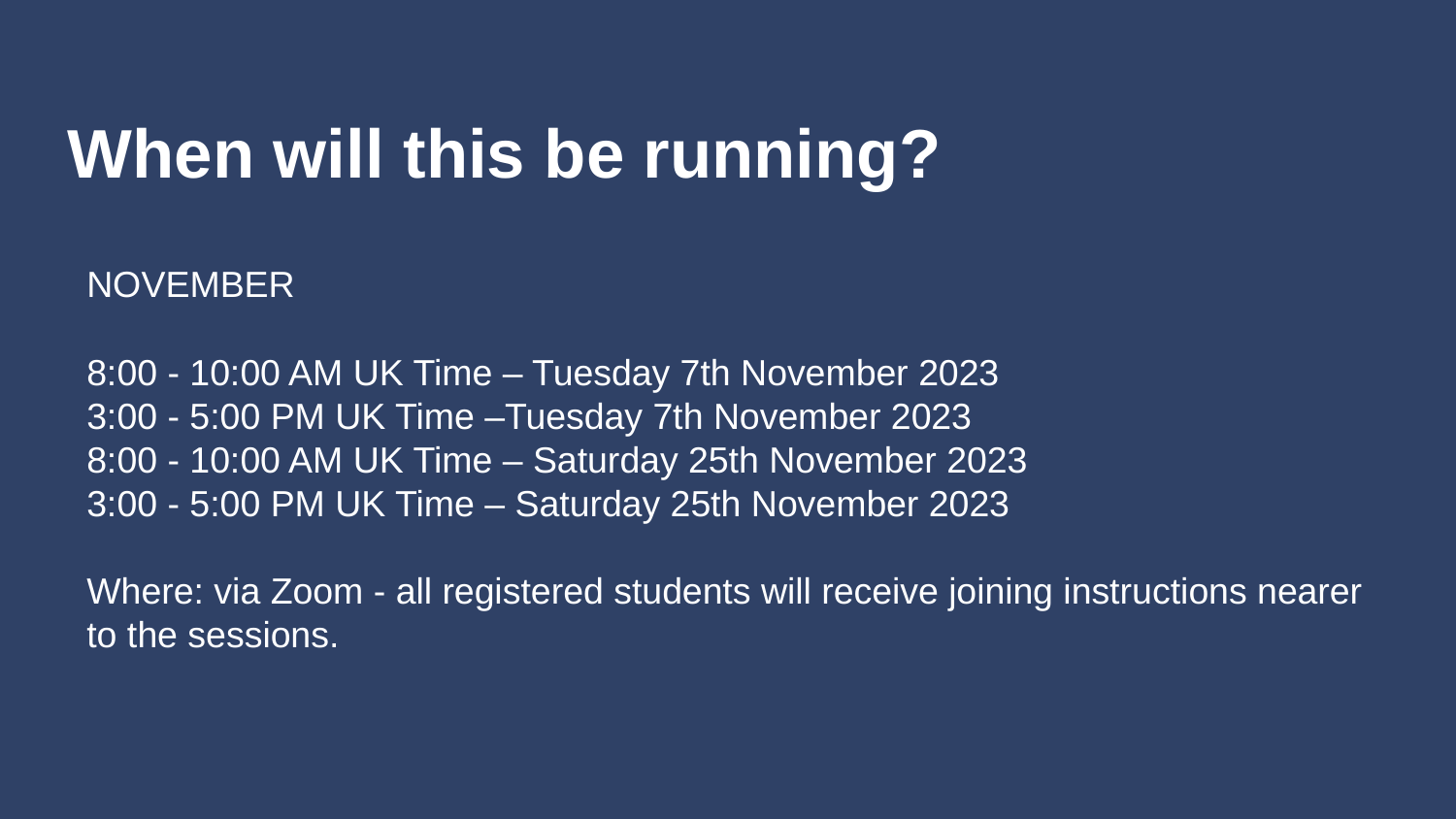

# When will this be running?
​NOVEMBER

8:00 - 10:00 AM UK Time – Tuesday 7th November 2023
3:00 - 5:00 PM UK Time –Tuesday 7th November 2023
8:00 - 10:00 AM UK Time – Saturday 25th November 2023
3:00 - 5:00 PM UK Time – Saturday 25th November 2023

Where: via Zoom - all registered students will receive joining instructions nearer to the sessions.